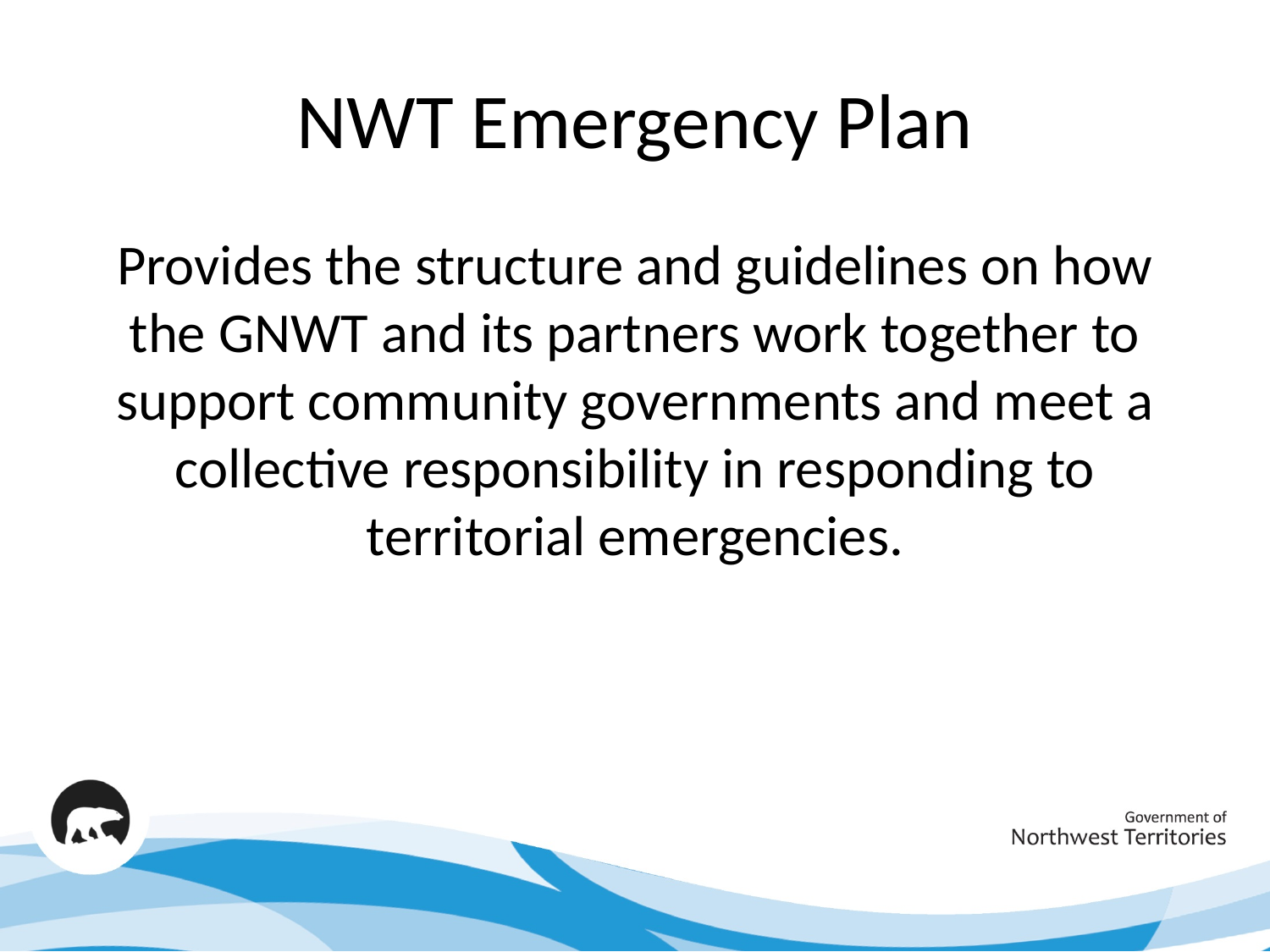

# NWT Emergency Plan
Provides the structure and guidelines on how the GNWT and its partners work together to support community governments and meet a collective responsibility in responding to territorial emergencies.